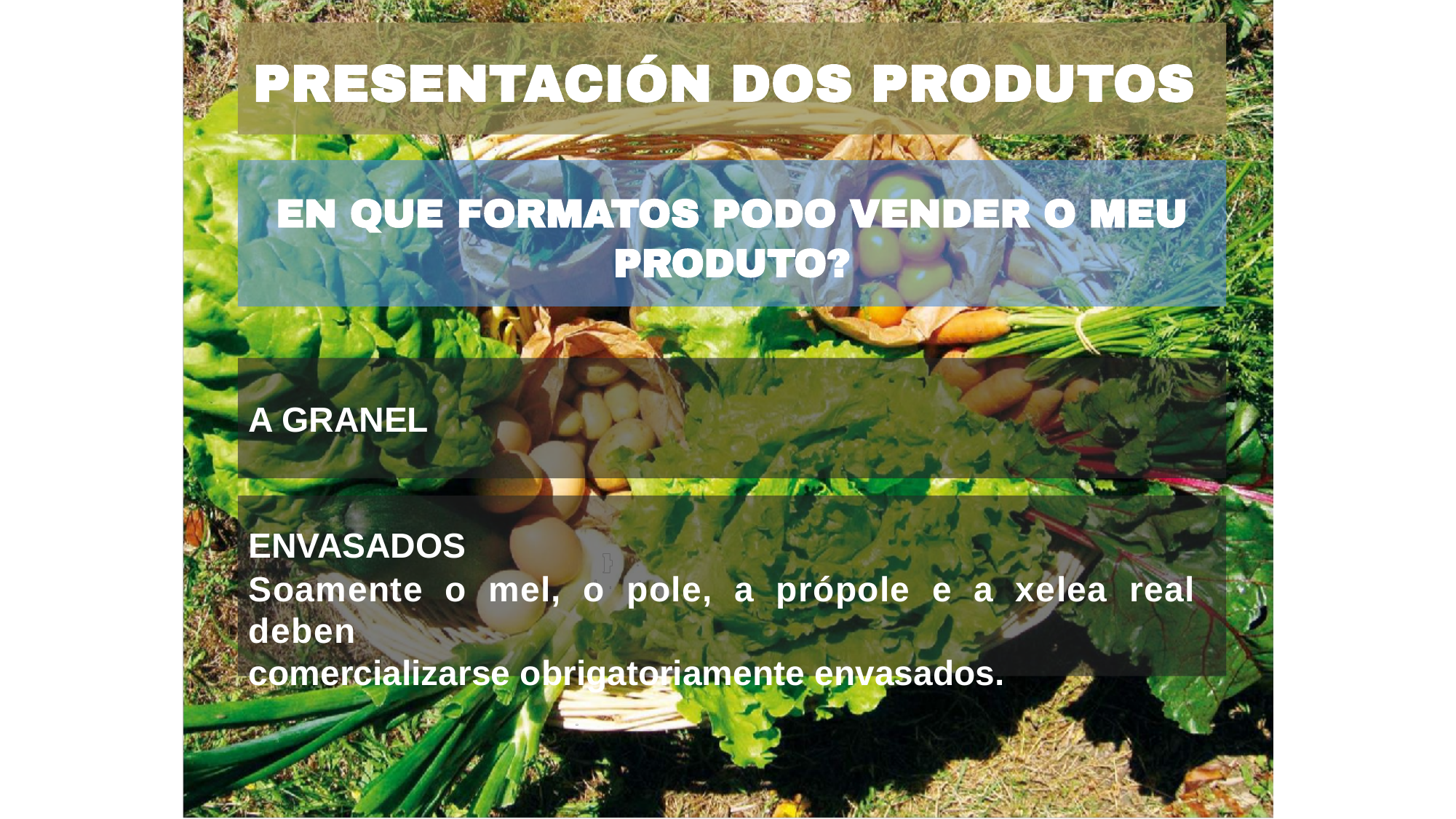

PRESENTACIÓN DOS PRODUTOS

EN QUE FORMATOS PODO VENDER O MEU
PRODUTO?

A GRANEL

ENVASADOS
Soamente  o  mel,  o  pole,  a  própole  e  a  xelea  real  deben
comercializarse obrigatoriamente envasados.